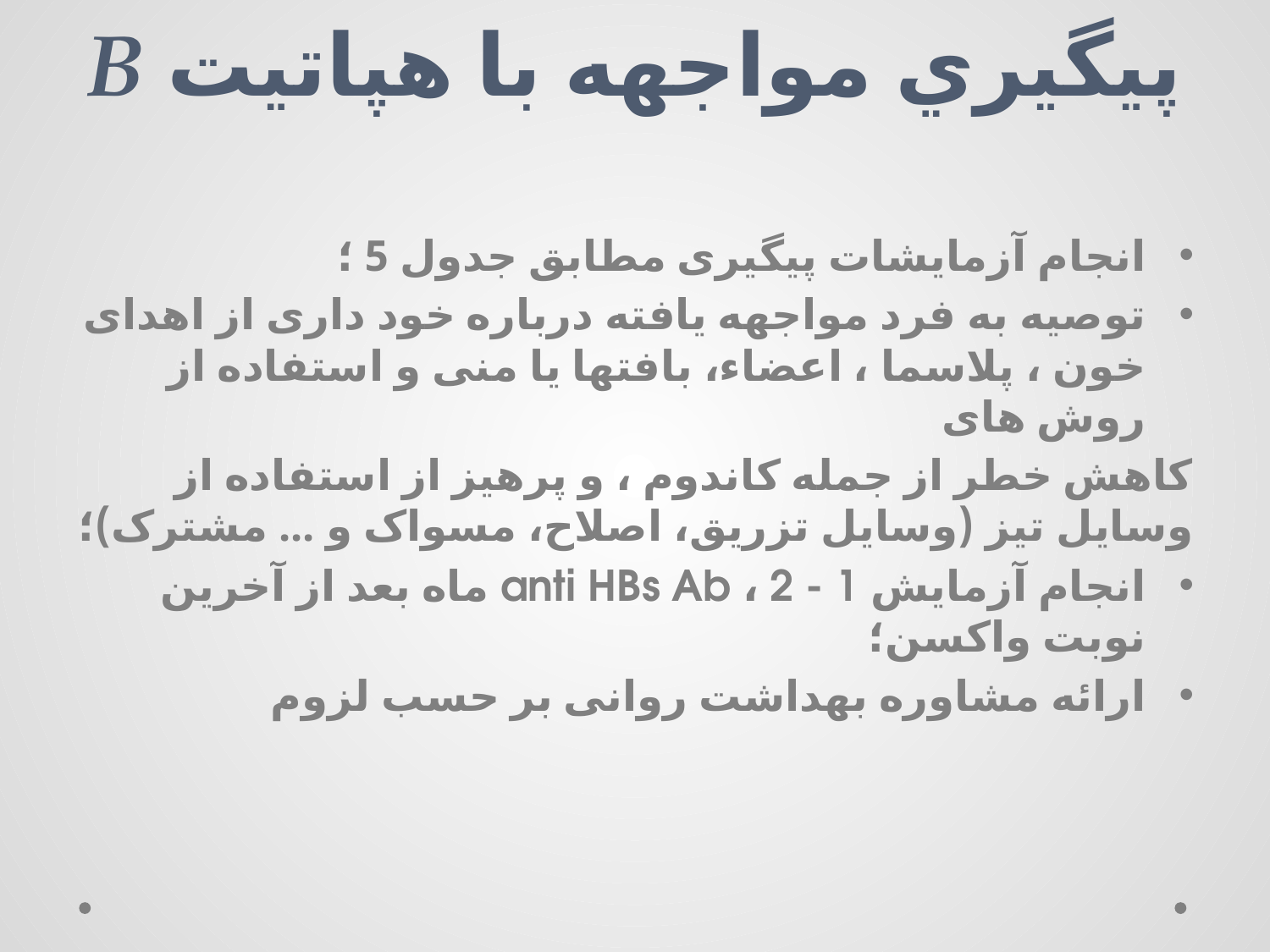

# پيگيري مواجهه با هپاتيت B
انجام آزمایشات پیگیری مطابق جدول 5 ؛
توصیه به فرد مواجهه یافته درباره خود داری از اهدای خون ، پلاسما ، اعضاء، بافتها یا منی و استفاده از روش های
کاهش خطر از جمله کاندوم ، و پرهیز از استفاده از وسایل تیز (وسایل تزریق، اصلاح، مسواک و ... مشترک)؛
انجام آزمایش anti HBs Ab ، 2 - 1 ماه بعد از آخرین نوبت واکسن؛
ارائه مشاوره بهداشت روانی بر حسب لزوم